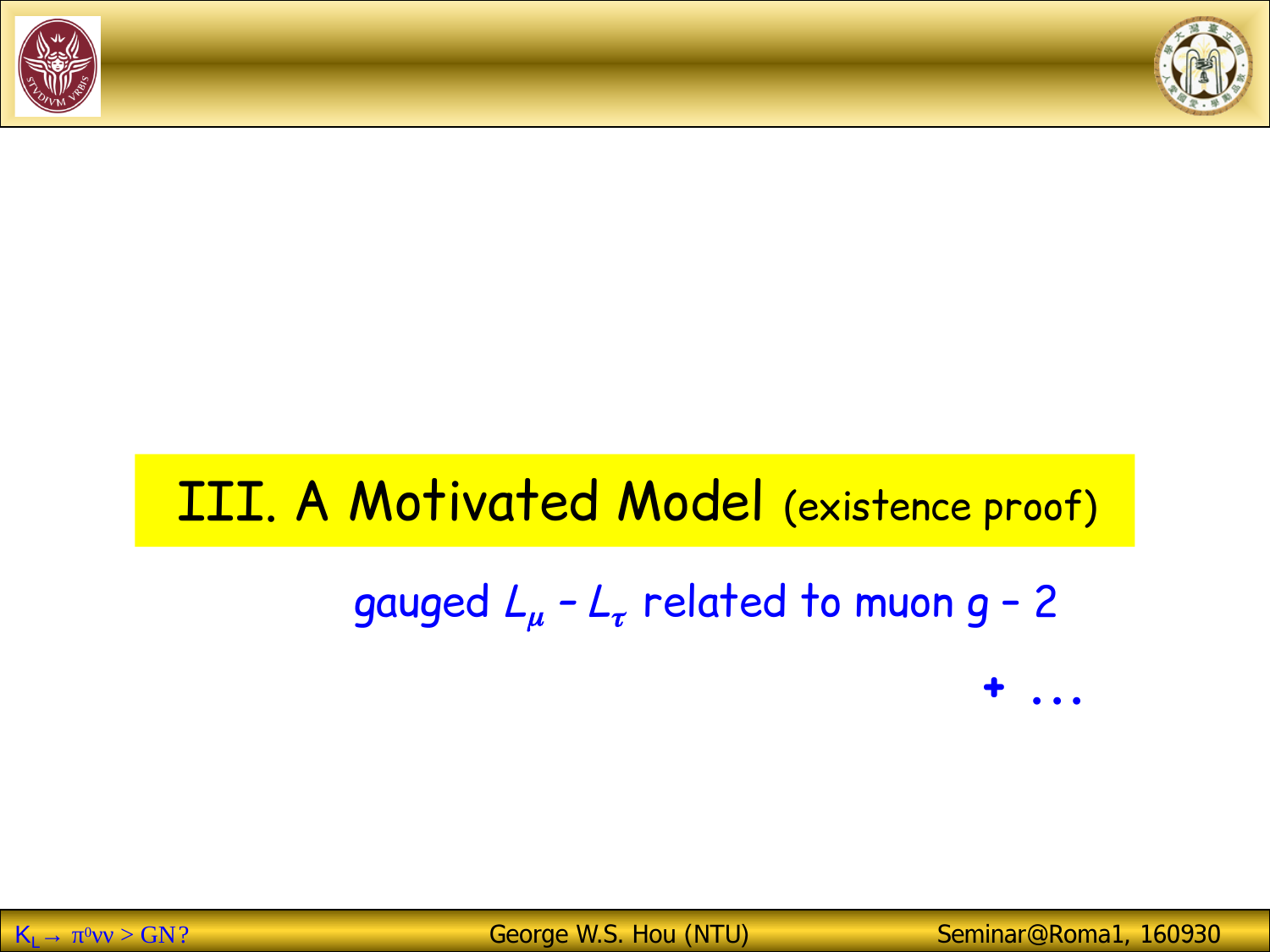

III. A Motivated Model (existence proof)

gauged Lμ – Lτ  related to muon g – 2

                                                   + ...